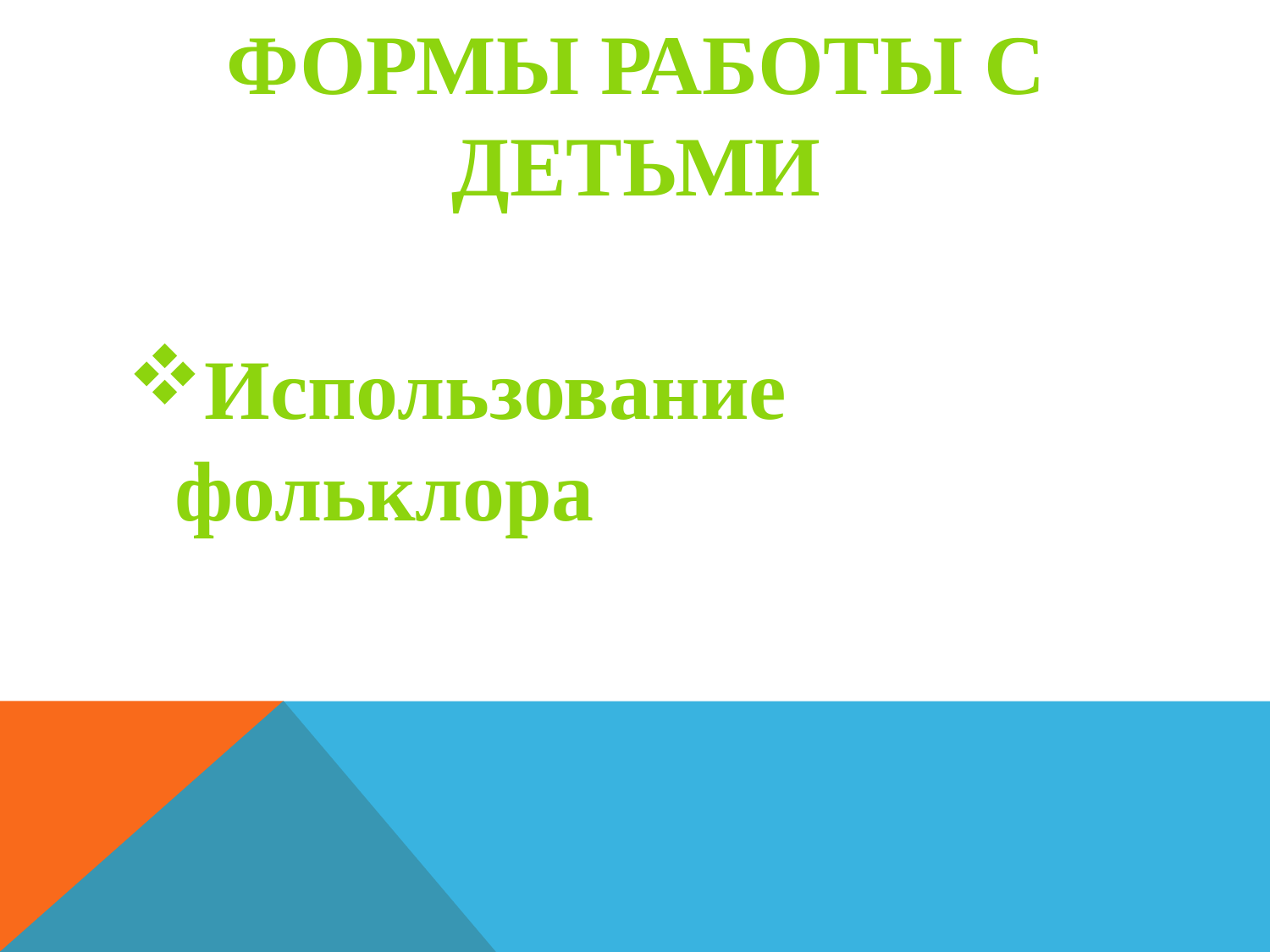

# ФОРМЫ РАБОТЫ С ДЕТЬМИ

Использование      фольклора